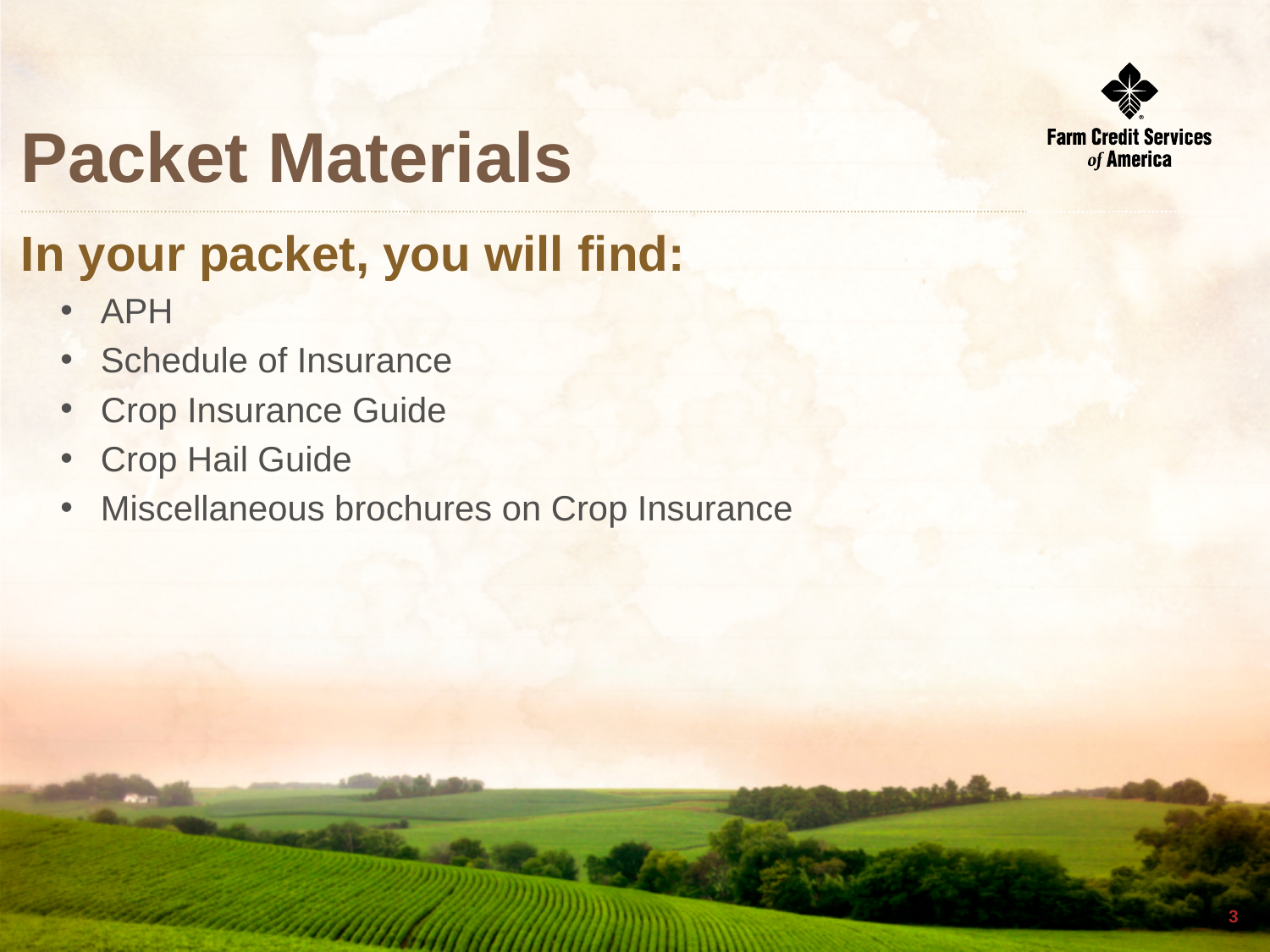

# Packet Materials
In your packet, you will find:
APH
Schedule of Insurance
Crop Insurance Guide
Crop Hail Guide
Miscellaneous brochures on Crop Insurance

3